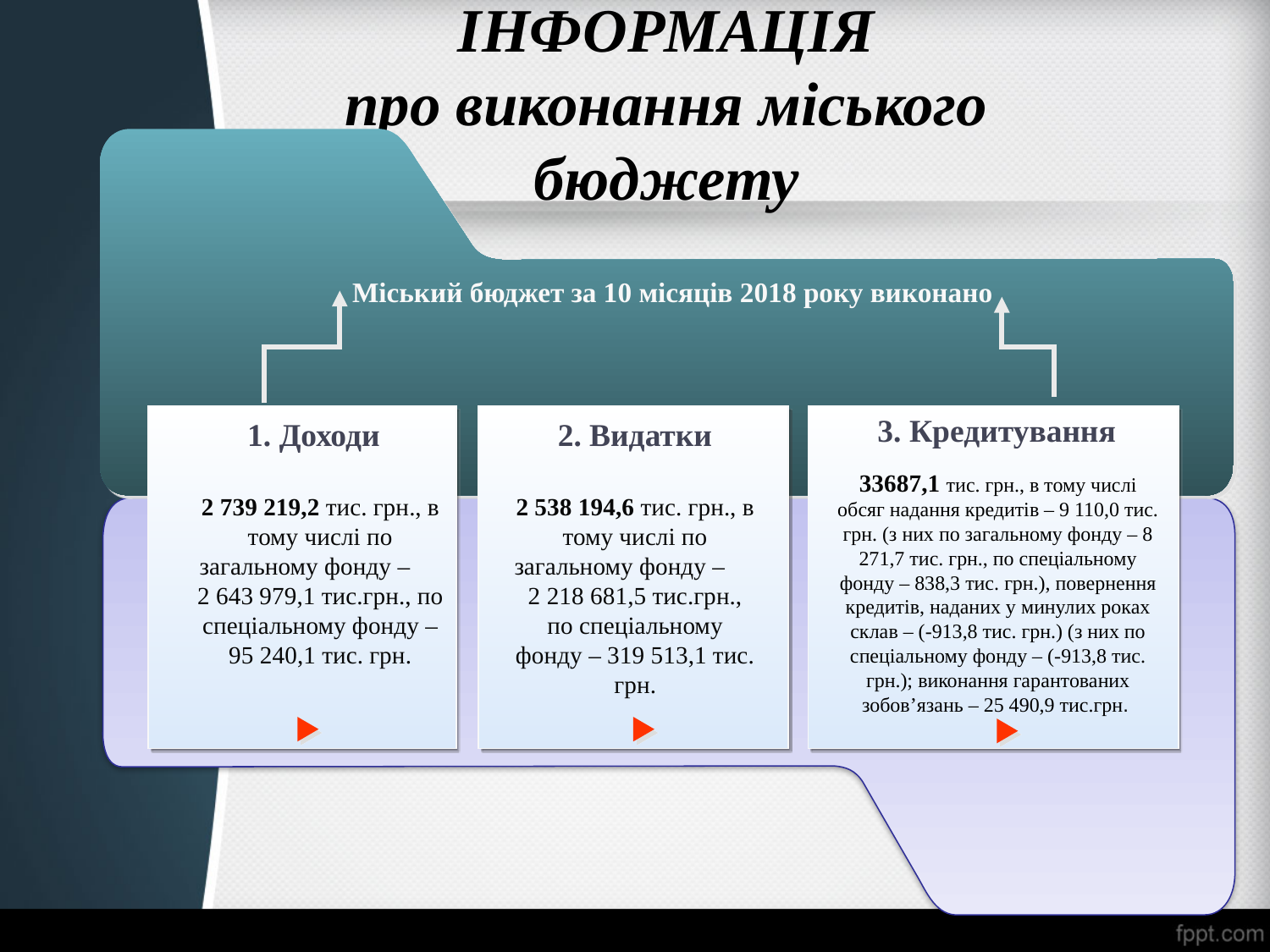

ІНФОРМАЦІЯ
про виконання міського бюджету

Міський бюджет за 10 місяців 2018 року виконано
3. Кредитування

1. Доходи
2. Видатки
33687,1 тис. грн., в тому числі обсяг надання кредитів – 9 110,0 тис. грн. (з них по загальному фонду – 8 271,7 тис. грн., по спеціальному фонду – 838,3 тис. грн.), повернення кредитів, наданих у минулих роках склав – (-913,8 тис. грн.) (з них по спеціальному фонду – (-913,8 тис. грн.); виконання гарантованих зобов’язань – 25 490,9 тис.грн.
2 739 219,2 тис. грн., в тому числі по загальному фонду –      2 643 979,1 тис.грн., по спеціальному фонду – 95 240,1 тис. грн.
2 538 194,6 тис. грн., в тому числі по загальному фонду –      2 218 681,5 тис.грн., по спеціальному фонду – 319 513,1 тис. грн.